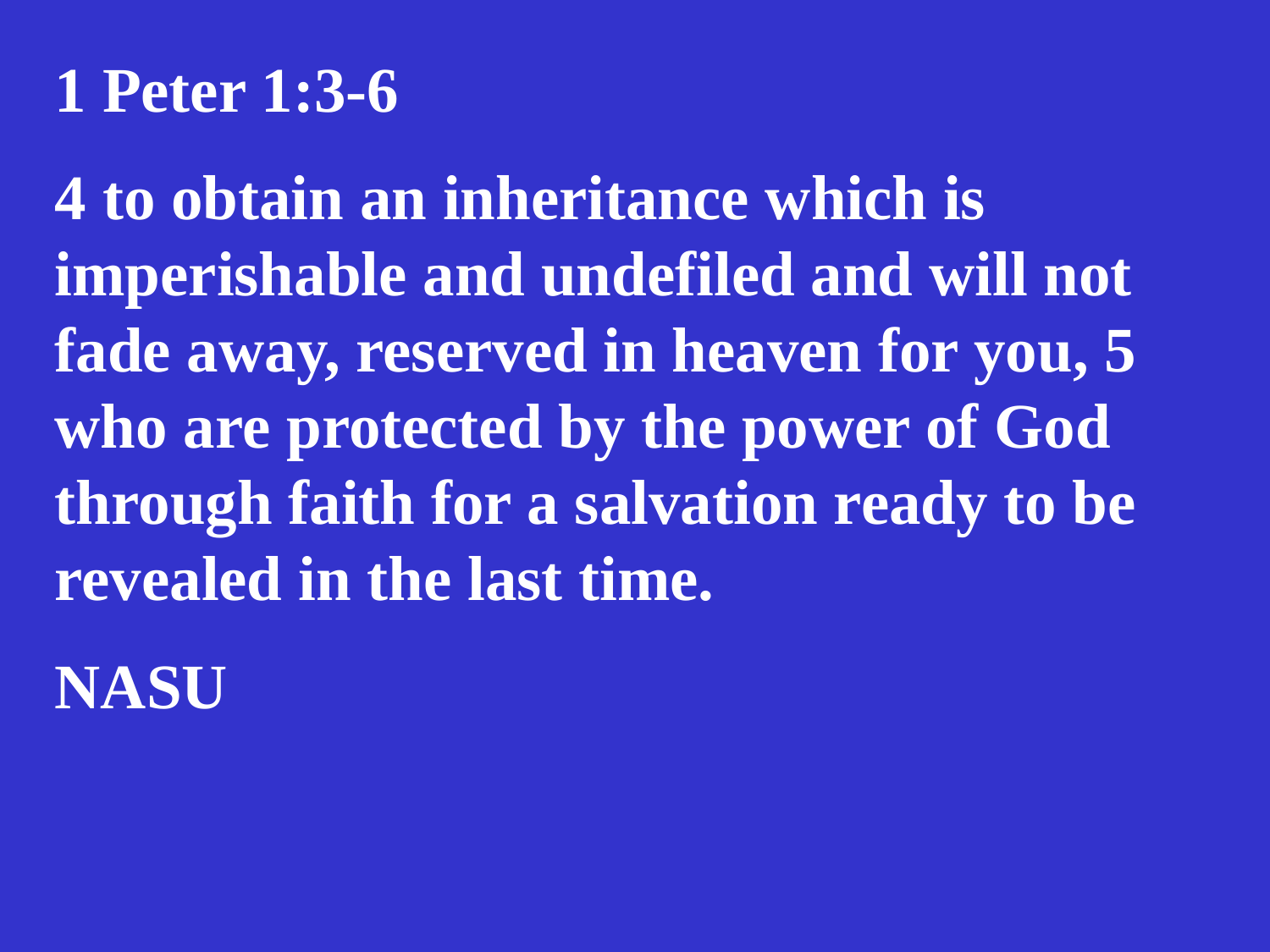

1 Peter 1:3-6
4 to obtain an inheritance which is imperishable and undefiled and will not fade away, reserved in heaven for you, 5 who are protected by the power of God through faith for a salvation ready to be revealed in the last time.
NASU